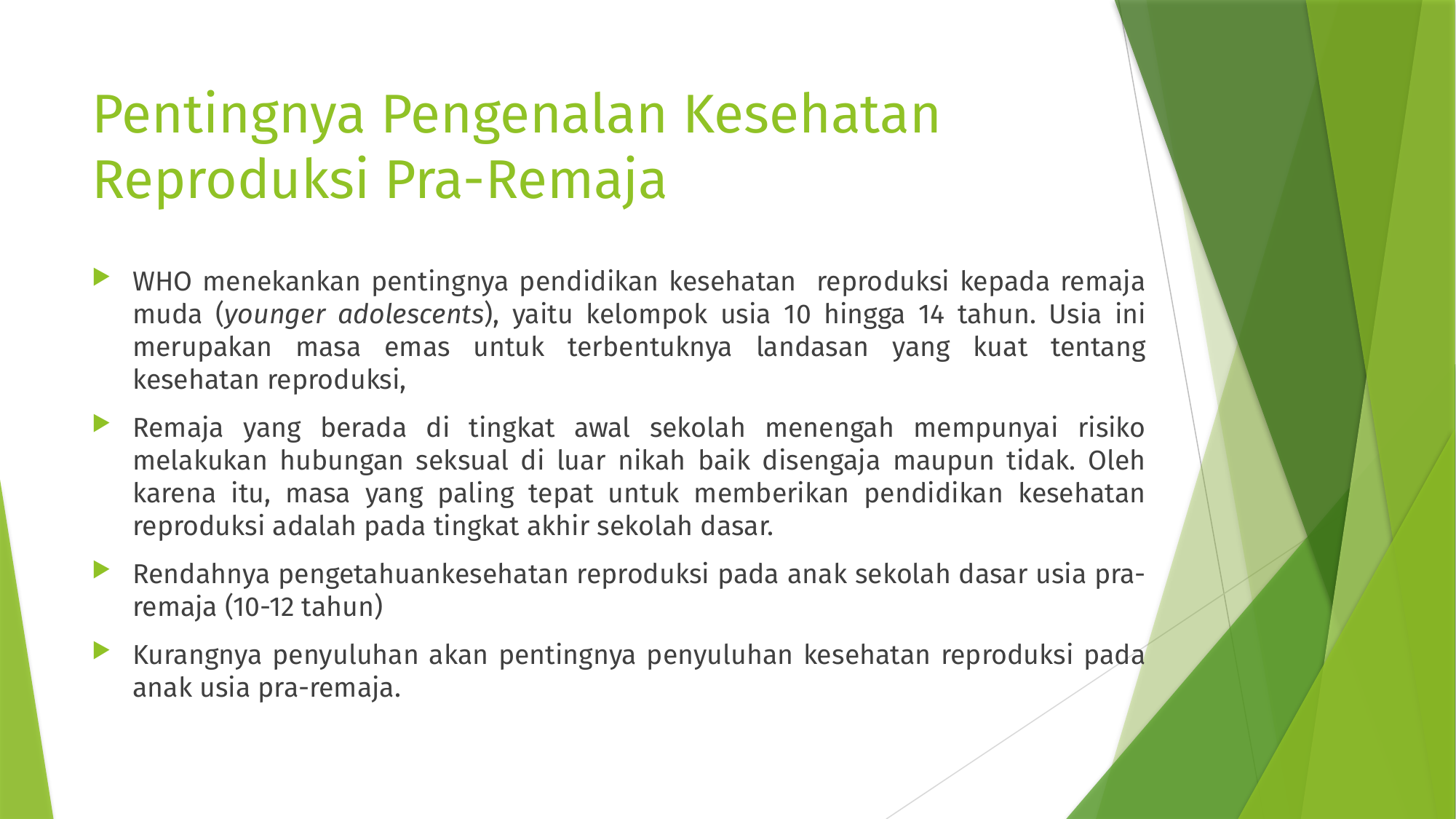

# Pentingnya Pengenalan Kesehatan Reproduksi Pra-Remaja
WHO menekankan pentingnya pendidikan kesehatan  reproduksi kepada remaja muda (younger adolescents), yaitu kelompok usia 10 hingga 14 tahun. Usia ini merupakan masa emas untuk terbentuknya landasan yang kuat tentang kesehatan reproduksi,
Remaja yang berada di tingkat awal sekolah menengah mempunyai risiko melakukan hubungan seksual di luar nikah baik disengaja maupun tidak. Oleh karena itu, masa yang paling tepat untuk memberikan pendidikan kesehatan reproduksi adalah pada tingkat akhir sekolah dasar.
Rendahnya pengetahuankesehatan reproduksi pada anak sekolah dasar usia pra-remaja (10-12 tahun)
Kurangnya penyuluhan akan pentingnya penyuluhan kesehatan reproduksi pada anak usia pra-remaja.